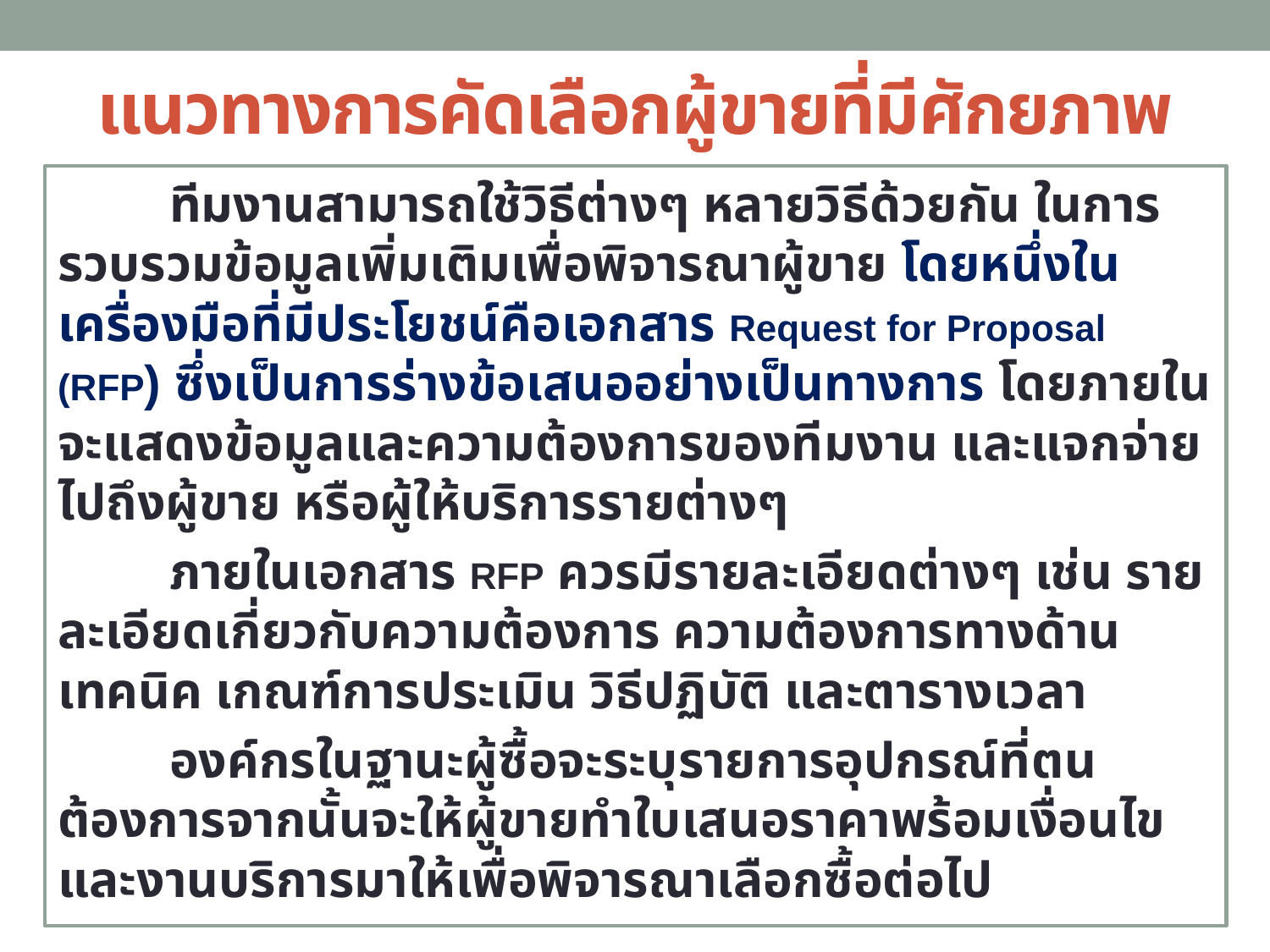

# แนวทางการคัดเลือกผู้ขายที่มีศักยภาพ
	ทีมงานสามารถใช้วิธีต่างๆ หลายวิธีด้วยกัน ในการรวบรวมข้อมูลเพิ่มเติมเพื่อพิจารณาผู้ขาย โดยหนึ่งในเครื่องมือที่มีประโยชน์คือเอกสาร Request for Proposal (RFP) ซึ่งเป็นการร่างข้อเสนออย่างเป็นทางการ โดยภายในจะแสดงข้อมูลและความต้องการของทีมงาน และแจกจ่ายไปถึงผู้ขาย หรือผู้ให้บริการรายต่างๆ
	ภายในเอกสาร RFP ควรมีรายละเอียดต่างๆ เช่น รายละเอียดเกี่ยวกับความต้องการ ความต้องการทางด้านเทคนิค เกณฑ์การประเมิน วิธีปฏิบัติ และตารางเวลา
	องค์กรในฐานะผู้ซื้อจะระบุรายการอุปกรณ์ที่ตนต้องการจากนั้นจะให้ผู้ขายทำใบเสนอราคาพร้อมเงื่อนไขและงานบริการมาให้เพื่อพิจารณาเลือกซื้อต่อไป